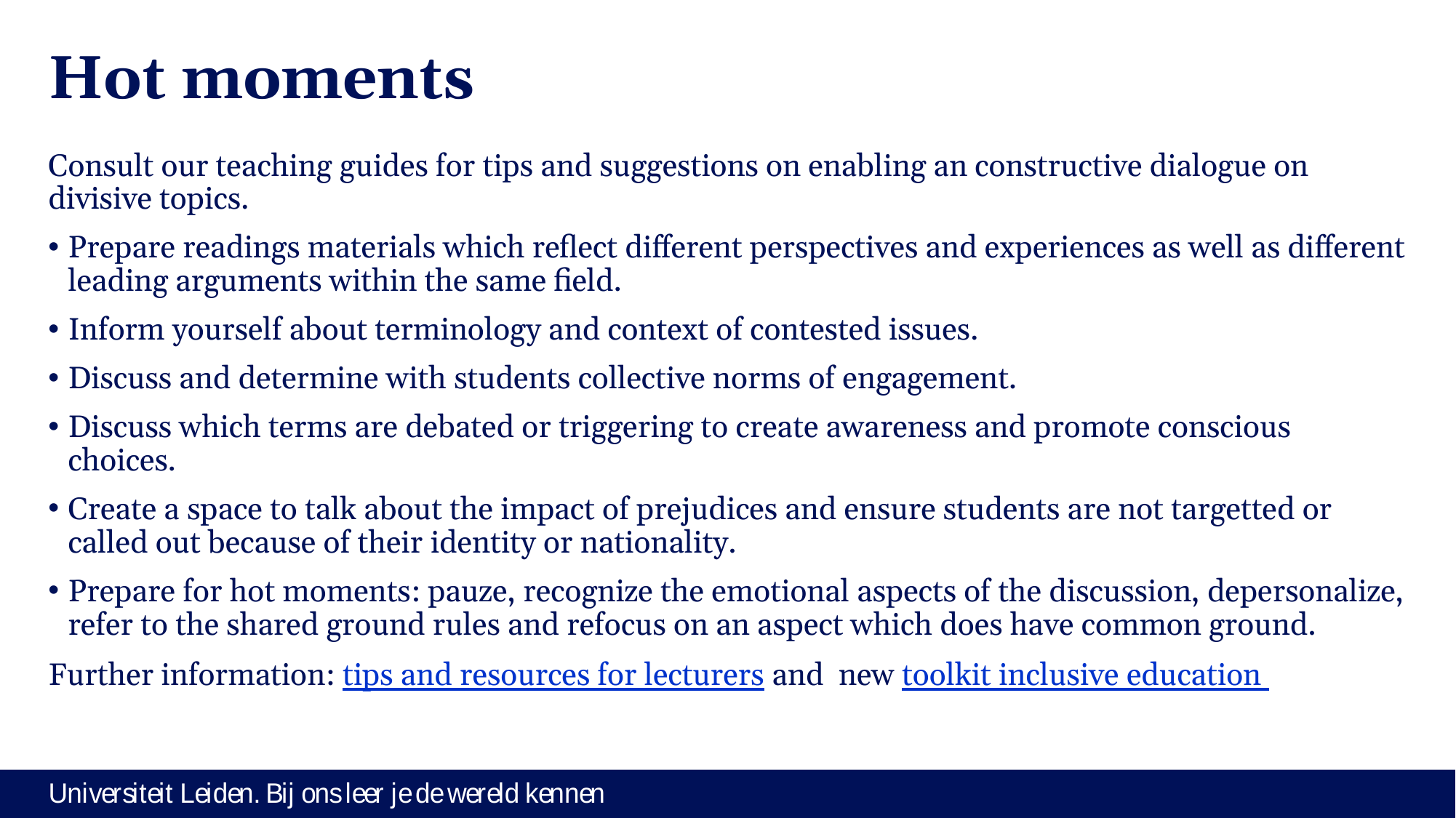

# Hot moments
Consult our teaching guides for tips and suggestions on enabling an constructive dialogue on divisive topics.
Prepare readings materials which reflect different perspectives and experiences as well as different leading arguments within the same field.
Inform yourself about terminology and context of contested issues.
Discuss and determine with students collective norms of engagement.
Discuss which terms are debated or triggering to create awareness and promote conscious choices.
Create a space to talk about the impact of prejudices and ensure students are not targetted or called out because of their identity or nationality.
Prepare for hot moments: pauze, recognize the emotional aspects of the discussion, depersonalize, refer to the shared ground rules and refocus on an aspect which does have common ground.
Further information: tips and resources for lecturers and  new toolkit inclusive education